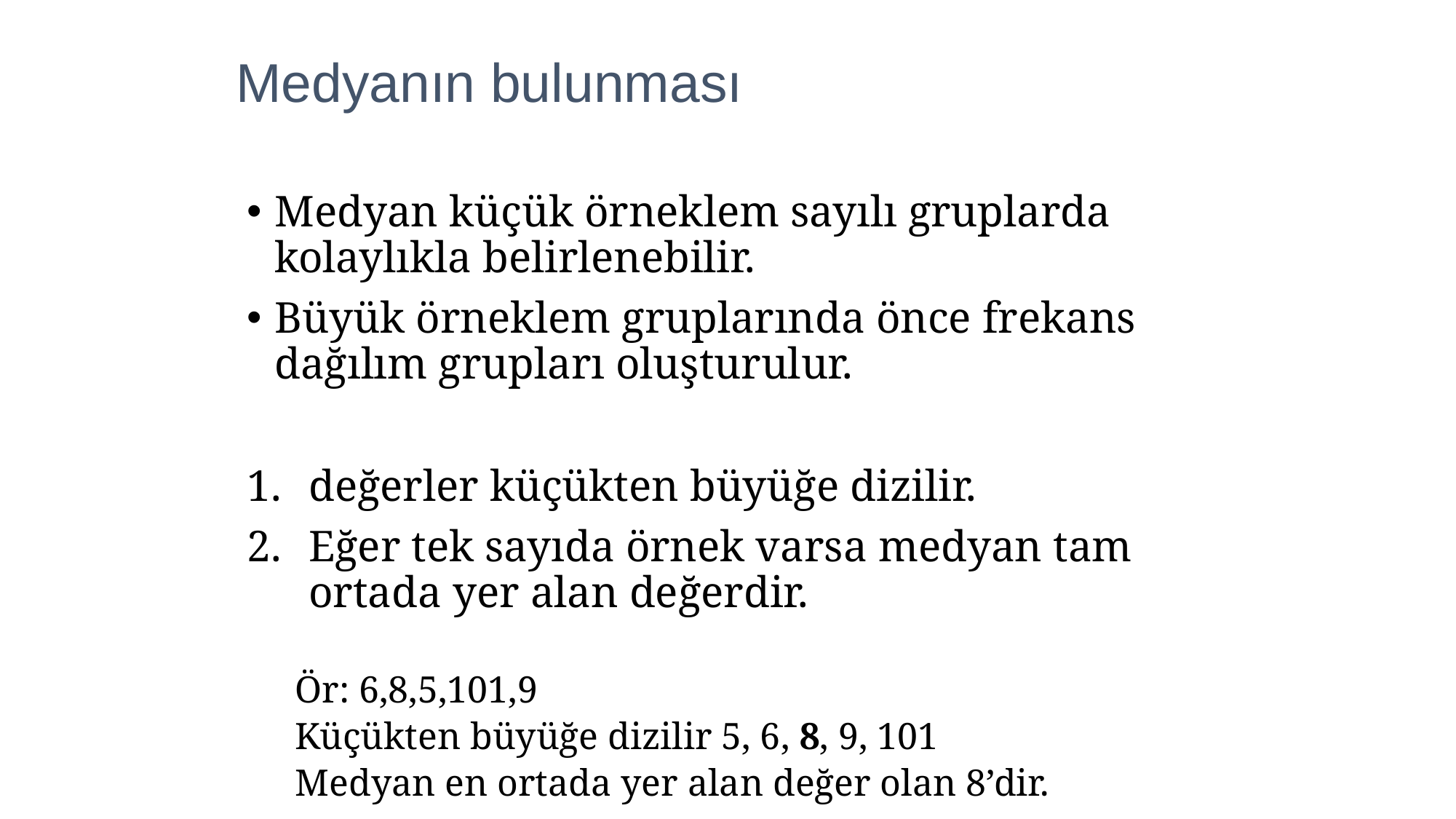

Medyanın bulunması
Medyan küçük örneklem sayılı gruplarda kolaylıkla belirlenebilir.
Büyük örneklem gruplarında önce frekans dağılım grupları oluşturulur.

değerler küçükten büyüğe dizilir.
Eğer tek sayıda örnek varsa medyan tam ortada yer alan değerdir.

Ör: 6,8,5,101,9
Küçükten büyüğe dizilir 5, 6, 8, 9, 101
Medyan en ortada yer alan değer olan 8’dir.